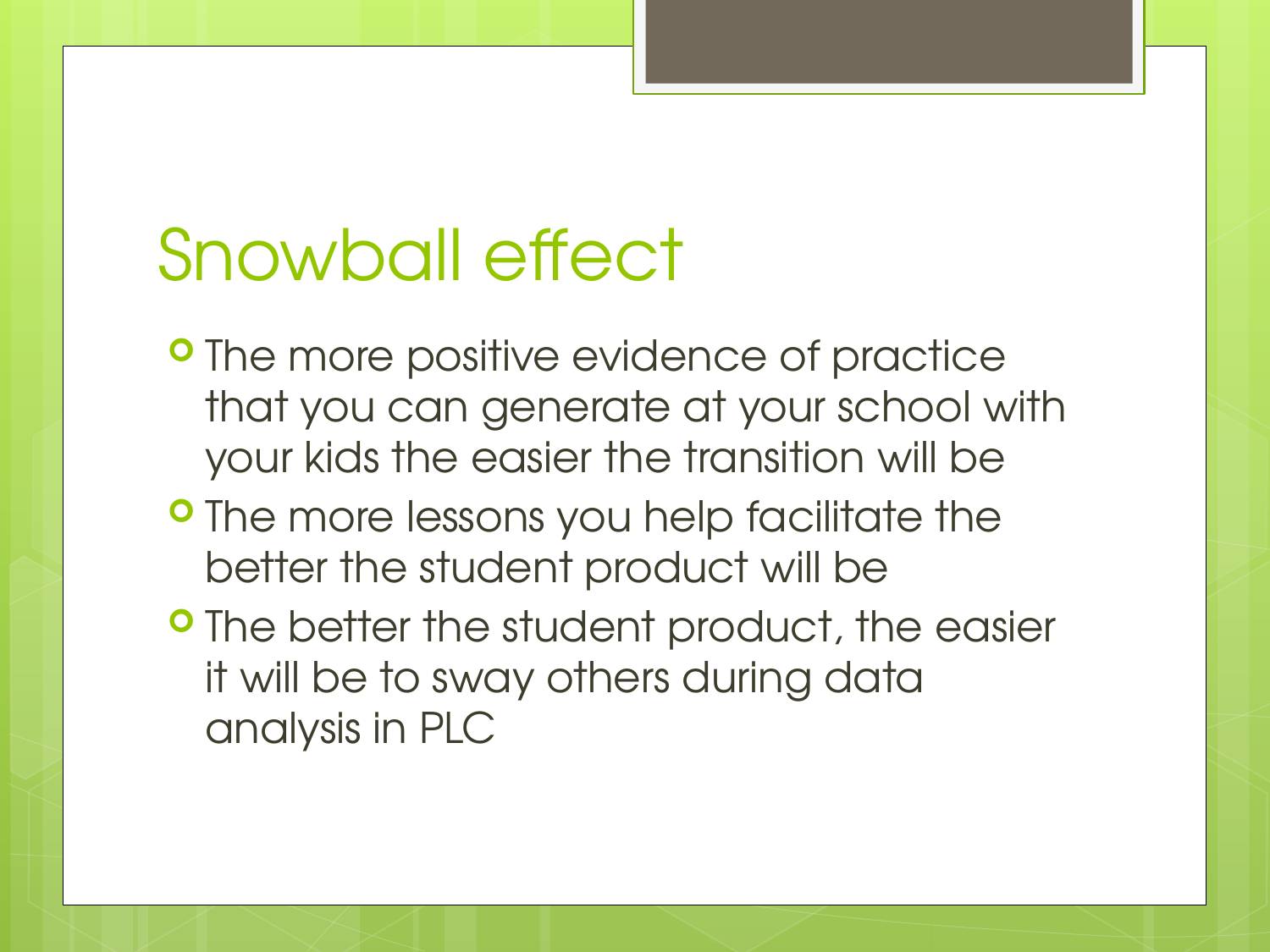

# Snowball effect
The more positive evidence of practice that you can generate at your school with your kids the easier the transition will be
The more lessons you help facilitate the better the student product will be
The better the student product, the easier it will be to sway others during data analysis in PLC